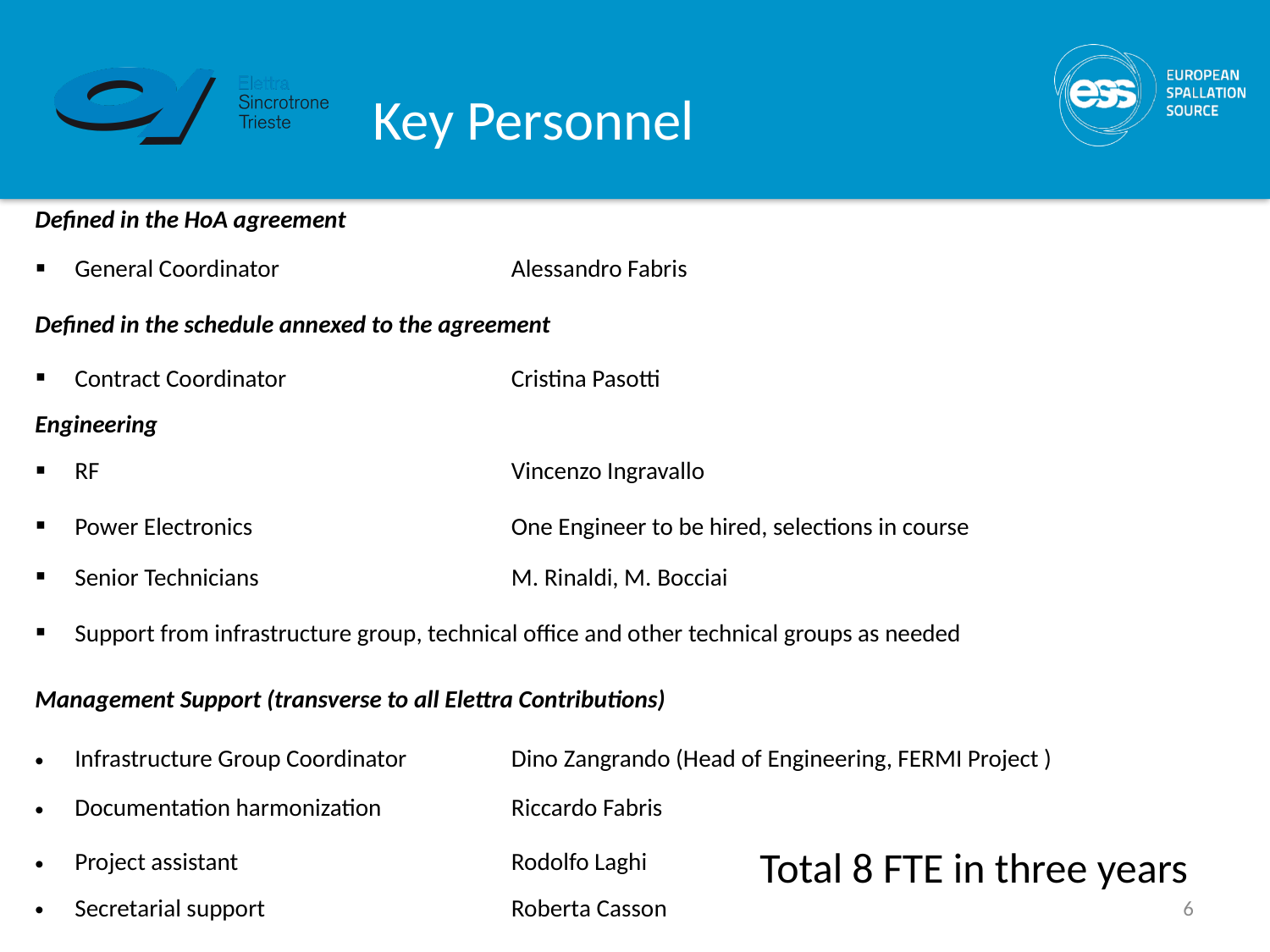

# Key Personnel
| Defined in the HoA agreement |  |
| --- | --- |
| General Coordinator | Alessandro Fabris |
| Defined in the schedule annexed to the agreement |  |
| Contract Coordinator | Cristina Pasotti |
| Engineering |  |
| RF | Vincenzo Ingravallo |
| Power Electronics | One Engineer to be hired, selections in course |
| Senior Technicians | M. Rinaldi, M. Bocciai |
| Support from infrastructure group, technical office and other technical groups as needed |  |
| Management Support (transverse to all Elettra Contributions) |  |
| Infrastructure Group Coordinator | Dino Zangrando (Head of Engineering, FERMI Project ) |
| Documentation harmonization | Riccardo Fabris |
| Project assistant | Rodolfo Laghi |
| Secretarial support | Roberta Casson |
Total 8 FTE in three years
6